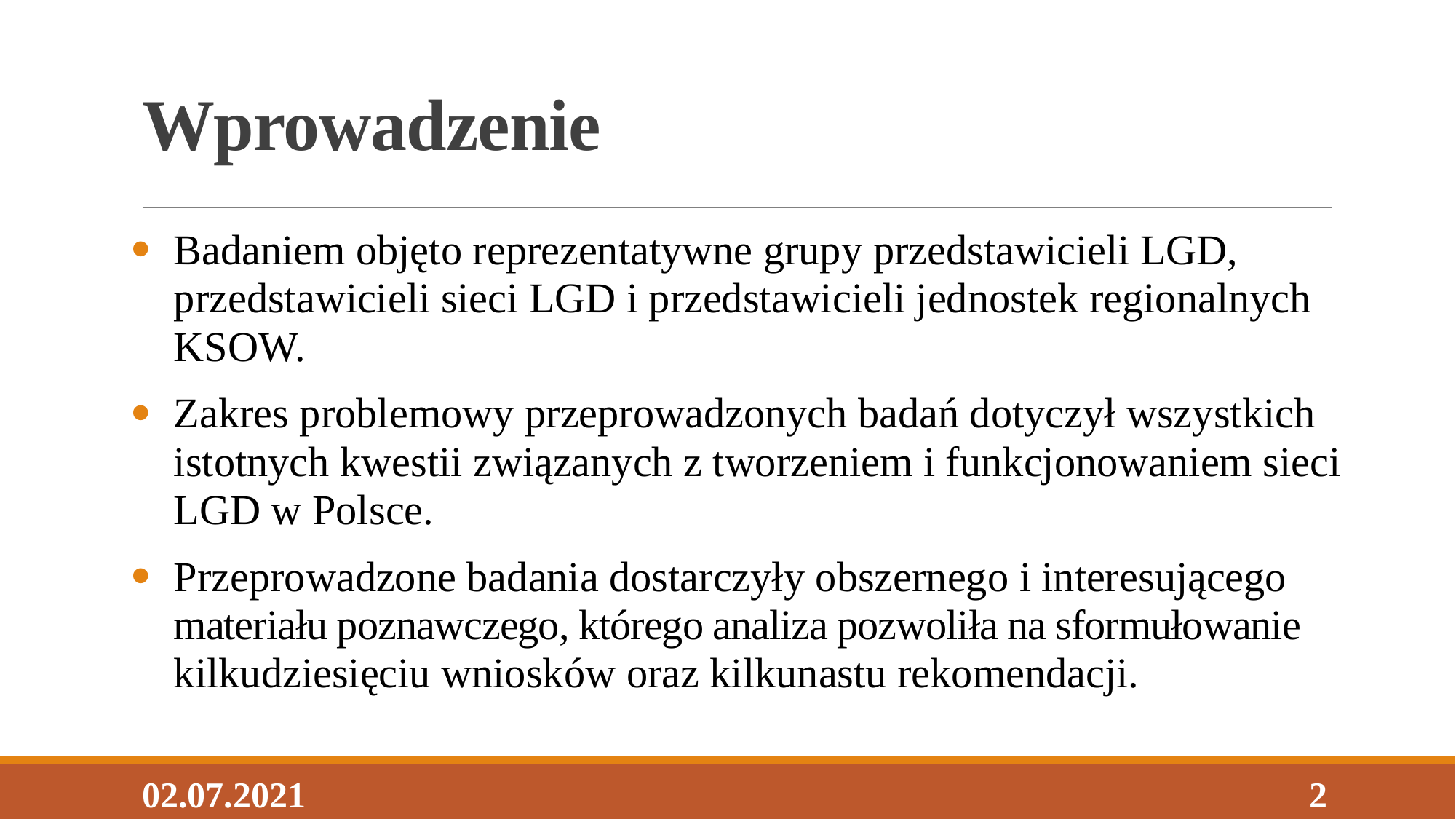

# Wprowadzenie
Badaniem objęto reprezentatywne grupy przedstawicieli LGD, przedstawicieli sieci LGD i przedstawicieli jednostek regionalnych KSOW.
Zakres problemowy przeprowadzonych badań dotyczył wszystkich istotnych kwestii związanych z tworzeniem i funkcjonowaniem sieci LGD w Polsce.
Przeprowadzone badania dostarczyły obszernego i interesującego materiału poznawczego, którego analiza pozwoliła na sformułowanie kilkudziesięciu wniosków oraz kilkunastu rekomendacji.
02.07.2021
2